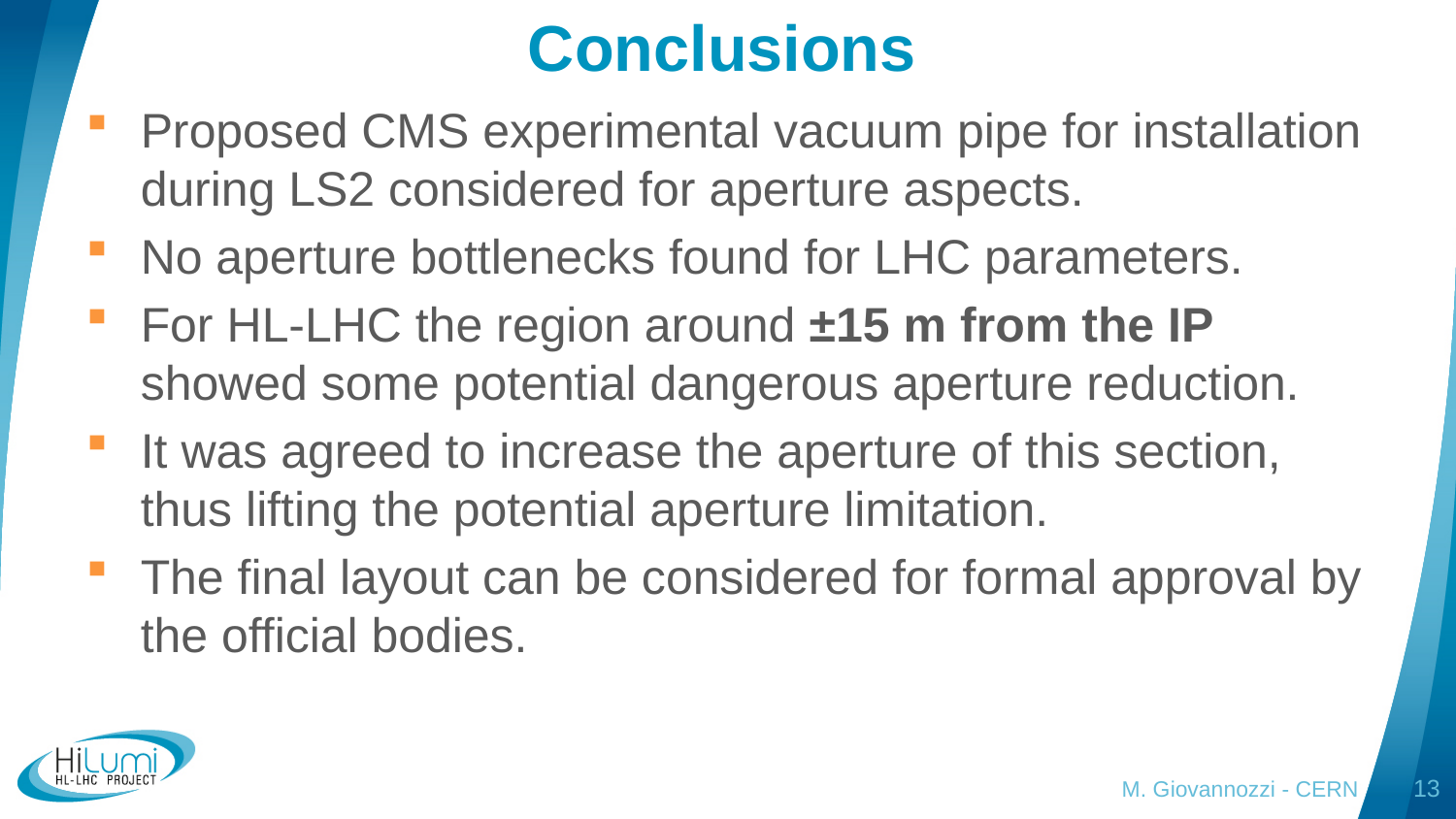

# Conclusions
Proposed CMS experimental vacuum pipe for installation during LS2 considered for aperture aspects.
No aperture bottlenecks found for LHC parameters.
For HL-LHC the region around ±15 m from the IP showed some potential dangerous aperture reduction.
It was agreed to increase the aperture of this section, thus lifting the potential aperture limitation.
The final layout can be considered for formal approval by the official bodies.
M. Giovannozzi - CERN
13